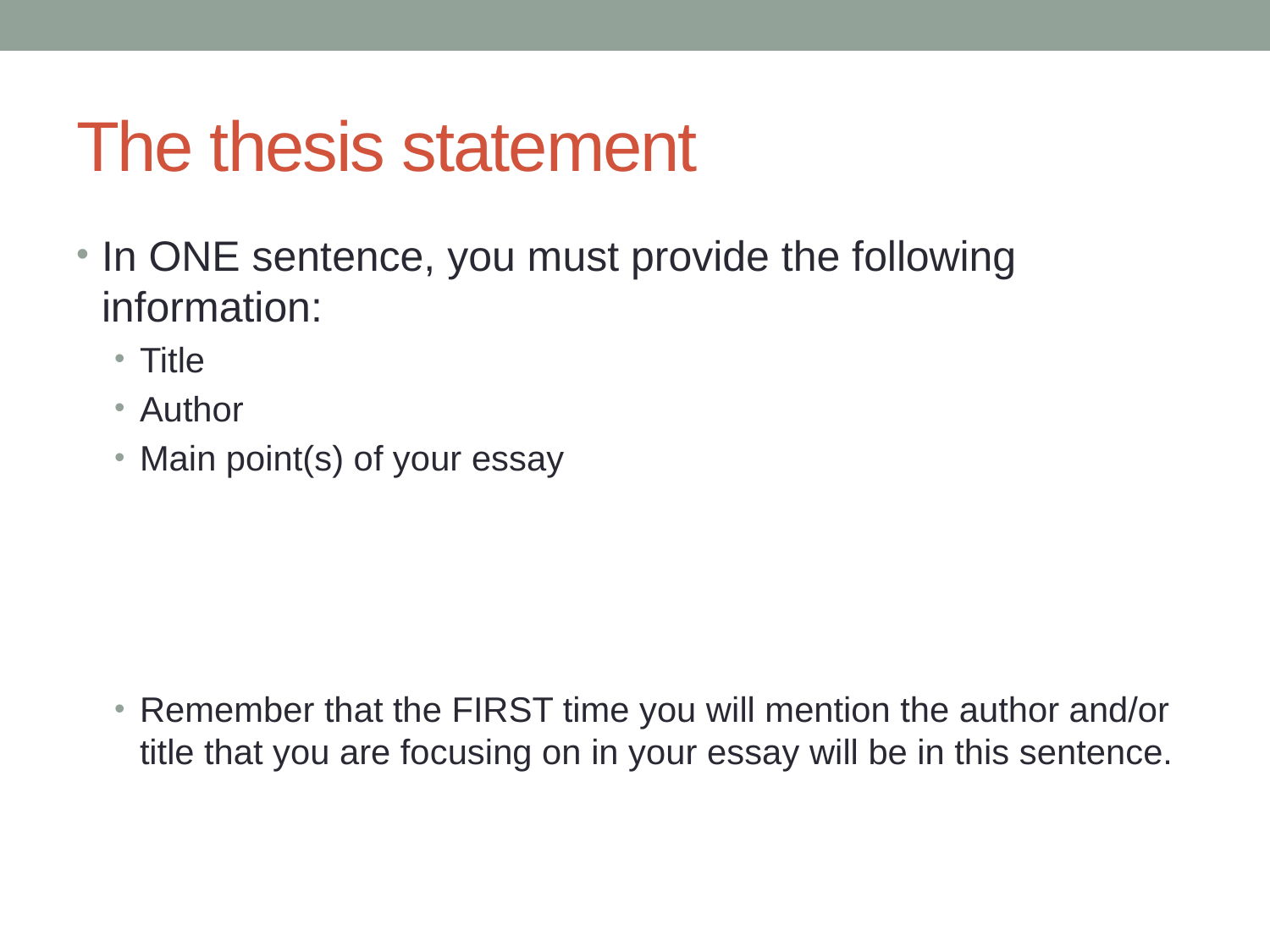

# The thesis statement
In ONE sentence, you must provide the following information:
Title
Author
Main point(s) of your essay

Remember that the FIRST time you will mention the author and/or title that you are focusing on in your essay will be in this sentence.